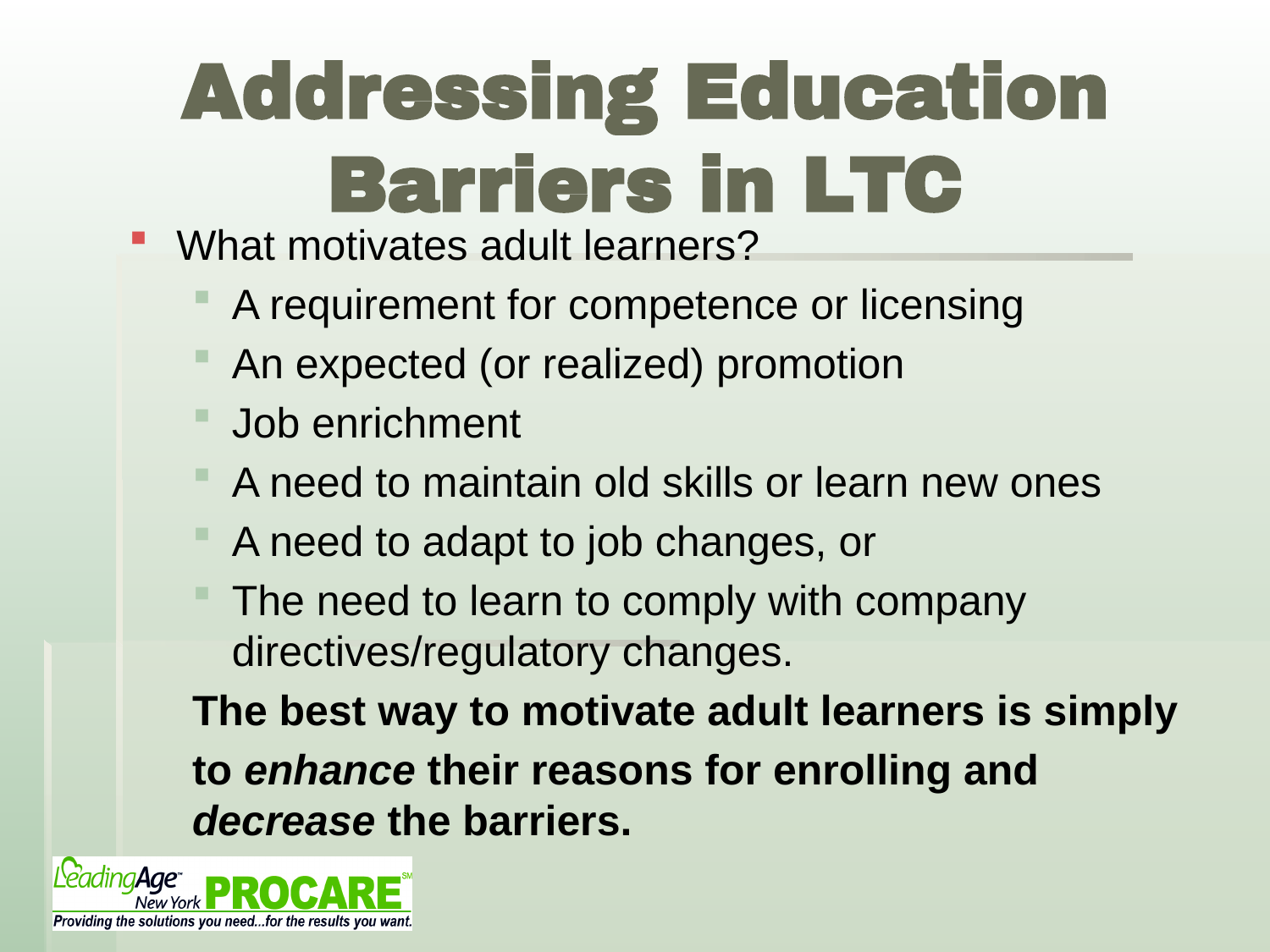

# Addressing Education Barriers in LTC
What motivates adult learners?
A requirement for competence or licensing
An expected (or realized) promotion
Job enrichment
A need to maintain old skills or learn new ones
A need to adapt to job changes, or
The need to learn to comply with company directives/regulatory changes.
The best way to motivate adult learners is simply
to enhance their reasons for enrolling and decrease the barriers.